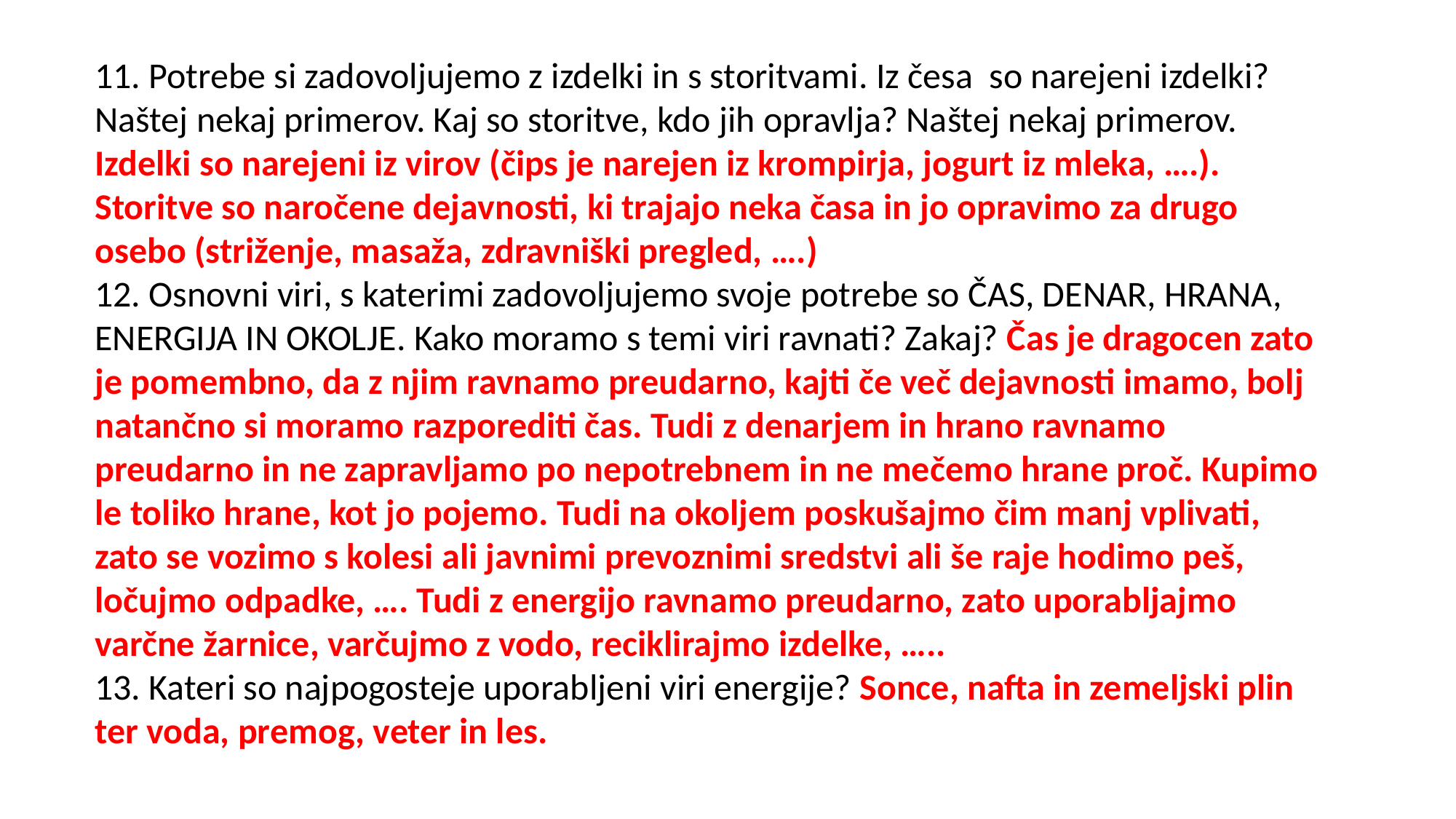

11. Potrebe si zadovoljujemo z izdelki in s storitvami. Iz česa  so narejeni izdelki? Naštej nekaj primerov. Kaj so storitve, kdo jih opravlja? Naštej nekaj primerov.
Izdelki so narejeni iz virov (čips je narejen iz krompirja, jogurt iz mleka, ….).
Storitve so naročene dejavnosti, ki trajajo neka časa in jo opravimo za drugo osebo (striženje, masaža, zdravniški pregled, ….)
12. Osnovni viri, s katerimi zadovoljujemo svoje potrebe so ČAS, DENAR, HRANA, ENERGIJA IN OKOLJE. Kako moramo s temi viri ravnati? Zakaj? Čas je dragocen zato je pomembno, da z njim ravnamo preudarno, kajti če več dejavnosti imamo, bolj natančno si moramo razporediti čas. Tudi z denarjem in hrano ravnamo preudarno in ne zapravljamo po nepotrebnem in ne mečemo hrane proč. Kupimo le toliko hrane, kot jo pojemo. Tudi na okoljem poskušajmo čim manj vplivati, zato se vozimo s kolesi ali javnimi prevoznimi sredstvi ali še raje hodimo peš, ločujmo odpadke, …. Tudi z energijo ravnamo preudarno, zato uporabljajmo varčne žarnice, varčujmo z vodo, reciklirajmo izdelke, …..
13. Kateri so najpogosteje uporabljeni viri energije? Sonce, nafta in zemeljski plin ter voda, premog, veter in les.